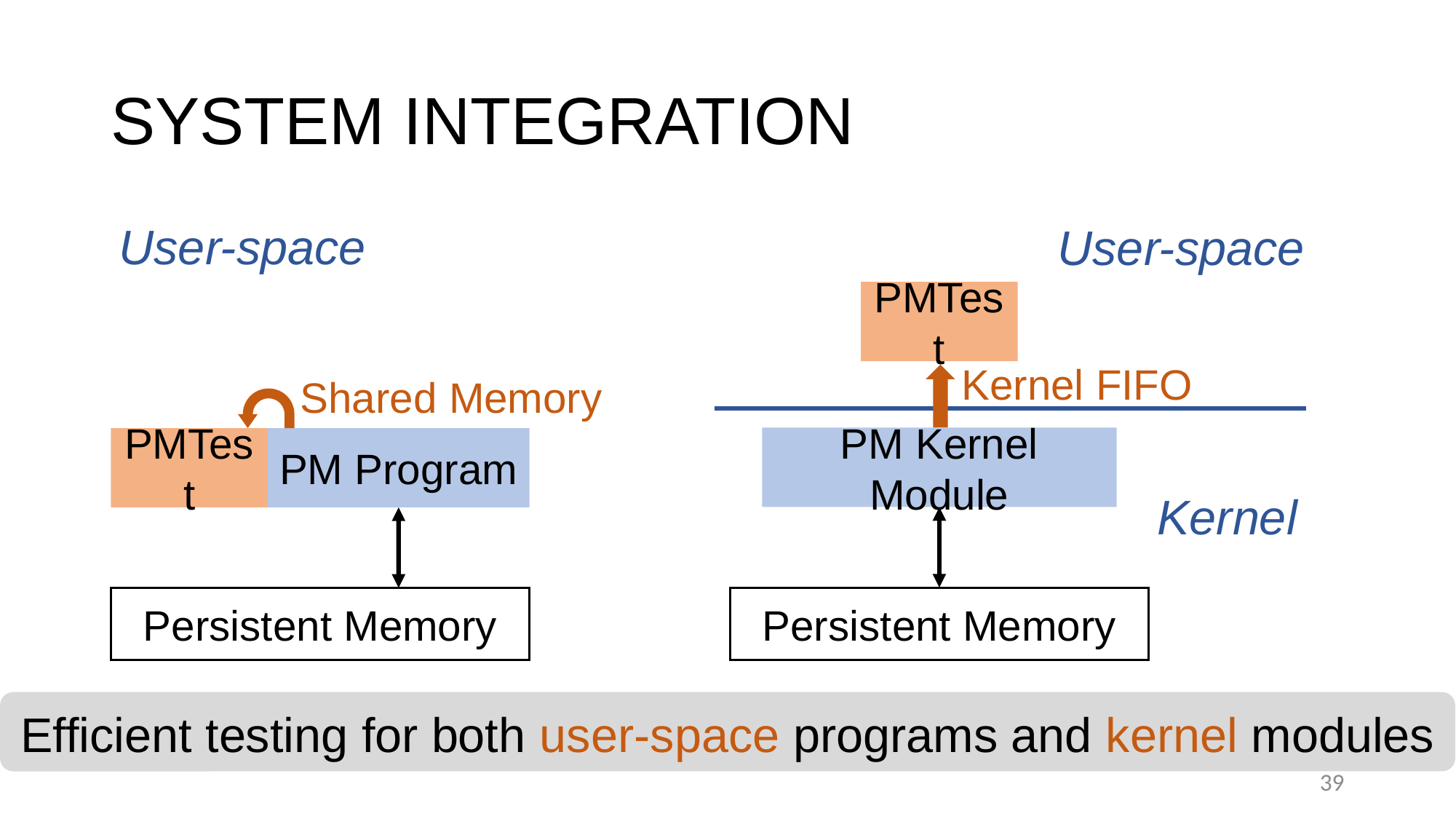

# SYSTEM INTEGRATION
User-space
User-space
PMTest
Kernel FIFO
Shared Memory

PM Kernel Module
PMTest
PM Program
Kernel
Persistent Memory
Persistent Memory
Efficient testing for both user-space programs and kernel modules
39